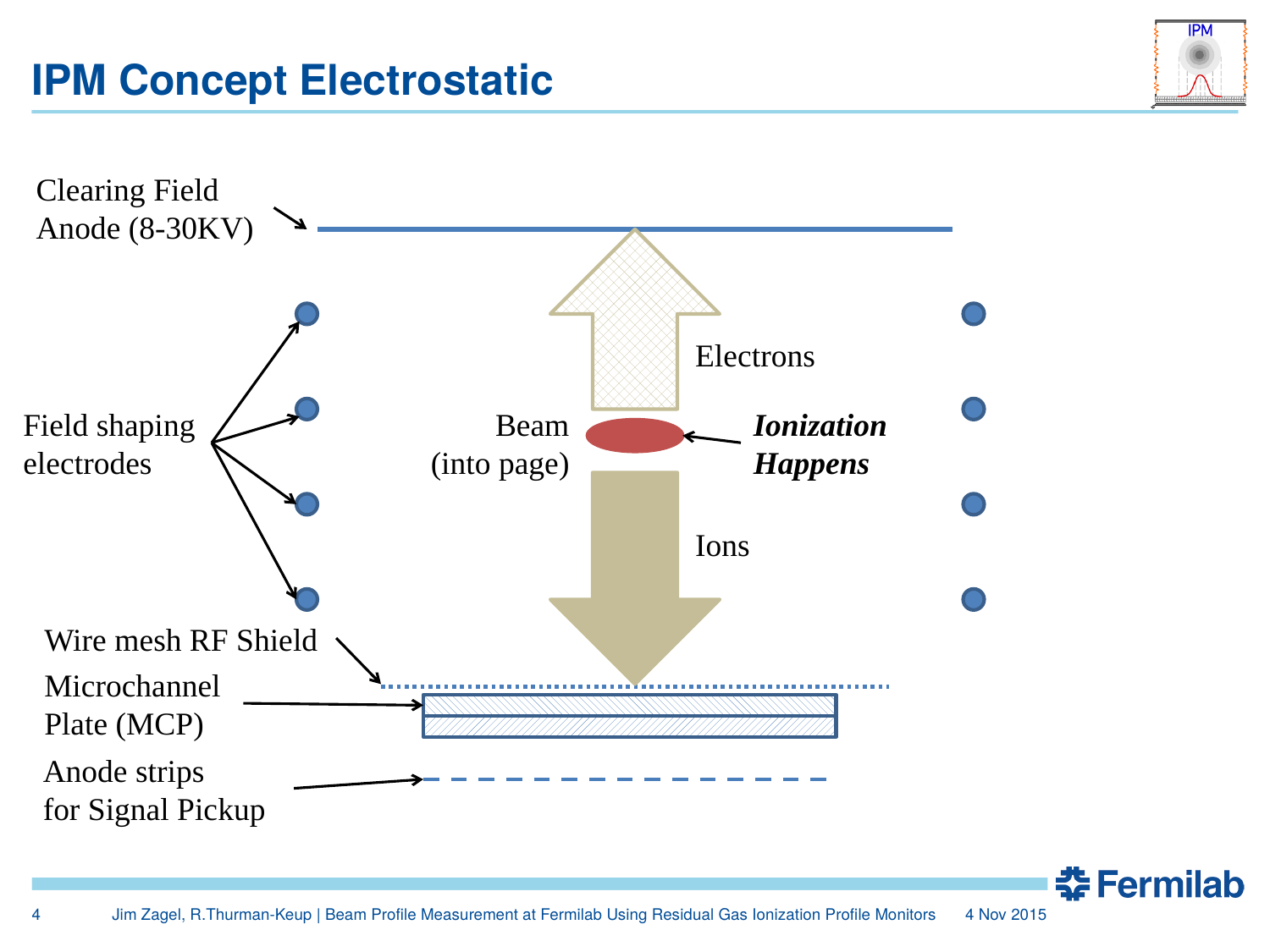

# IPM Concept Electrostatic
Clearing Field Anode (8-30KV)

Electrons
Field shaping electrodes

Beam
(into page)
Ionization Happens

Ions

Wire mesh RF Shield
Microchannel Plate (MCP)

Anode strips
for Signal Pickup
4
Jim Zagel, R.Thurman-Keup | Beam Profile Measurement at Fermilab Using Residual Gas Ionization Profile Monitors
4 Nov 2015